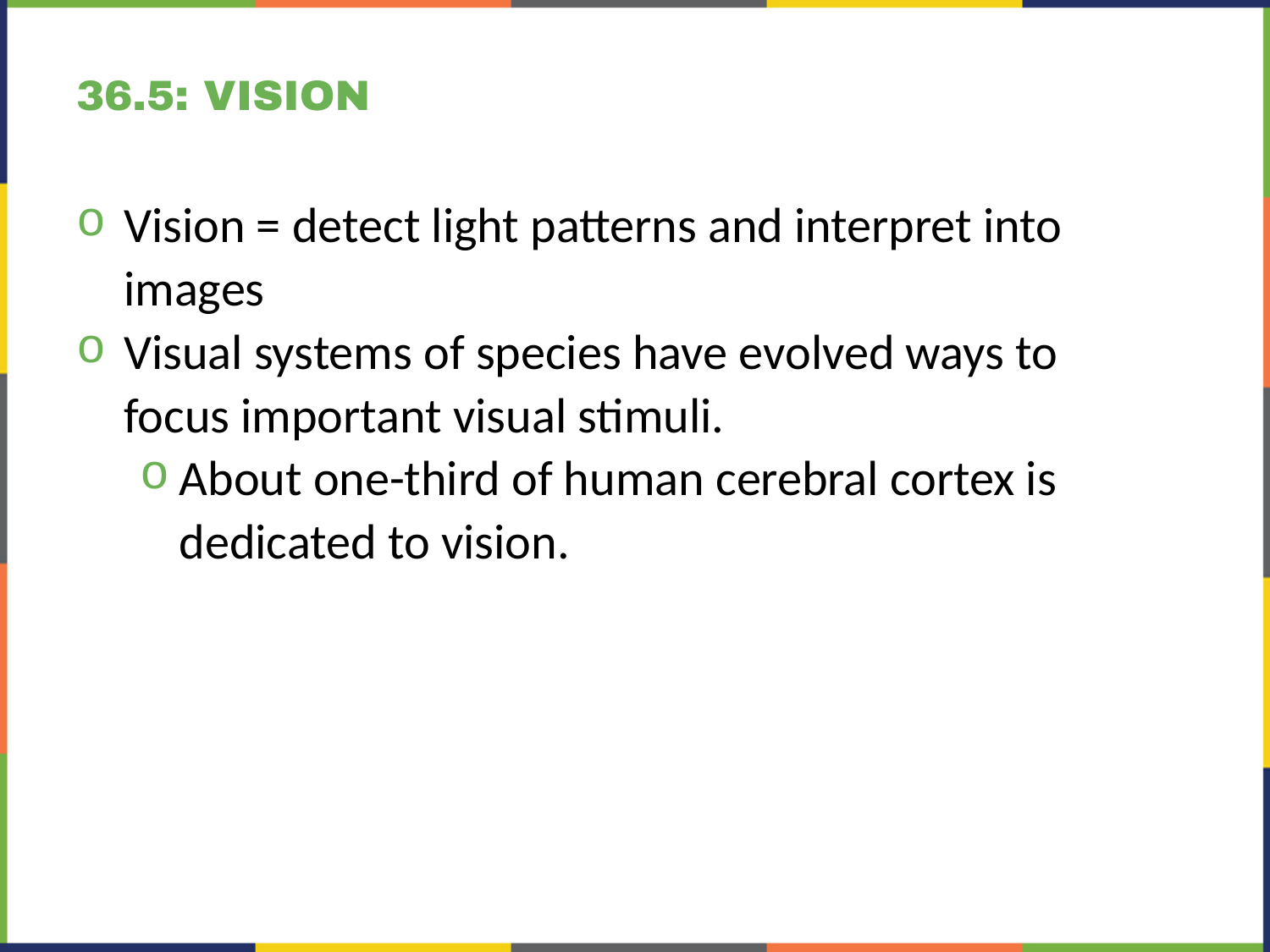

# 36.5: VISION
Vision = detect light patterns and interpret into images
Visual systems of species have evolved ways to focus important visual stimuli.
About one-third of human cerebral cortex is dedicated to vision.